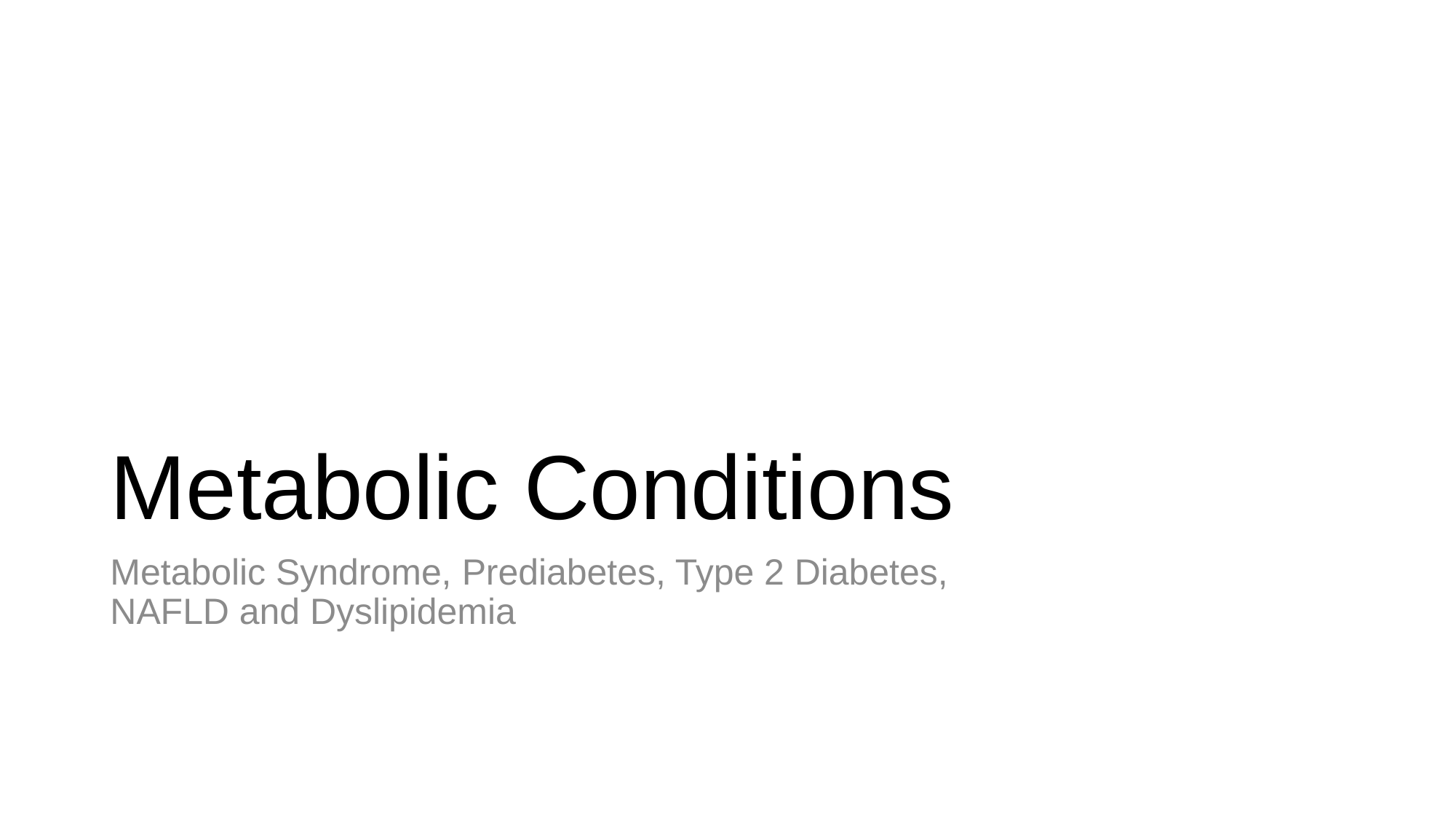

# Metabolic Conditions
Metabolic Syndrome, Prediabetes, Type 2 Diabetes,
NAFLD and Dyslipidemia